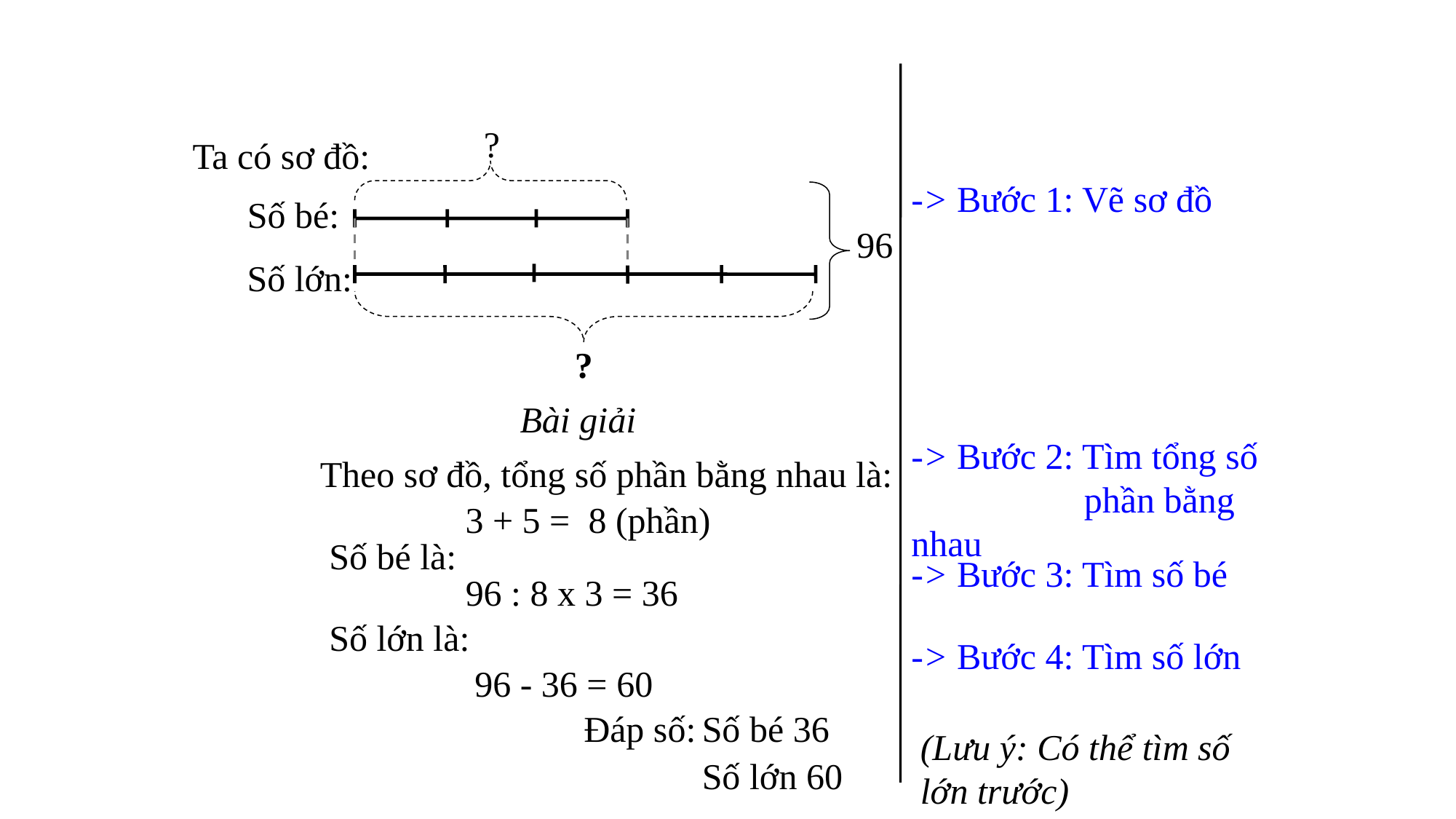

?
Ta có sơ đồ:
-> Bước 1: Vẽ sơ đồ

Số bé:

96
Số lớn:

?
Bài giải
-> Bước 2: Tìm tổng số                    phần bằng nhau
 Theo sơ đồ, tổng số phần bằng nhau là:
3 + 5 =  8 (phần)
 Số bé là:
-> Bước 3: Tìm số bé
96 : 8 x 3 = 36
 Số lớn là:
-> Bước 4: Tìm số lớn
96 - 36 = 60
Đáp số:
Số bé 36
(Lưu ý: Có thể tìm số lớn trước)
Số lớn 60